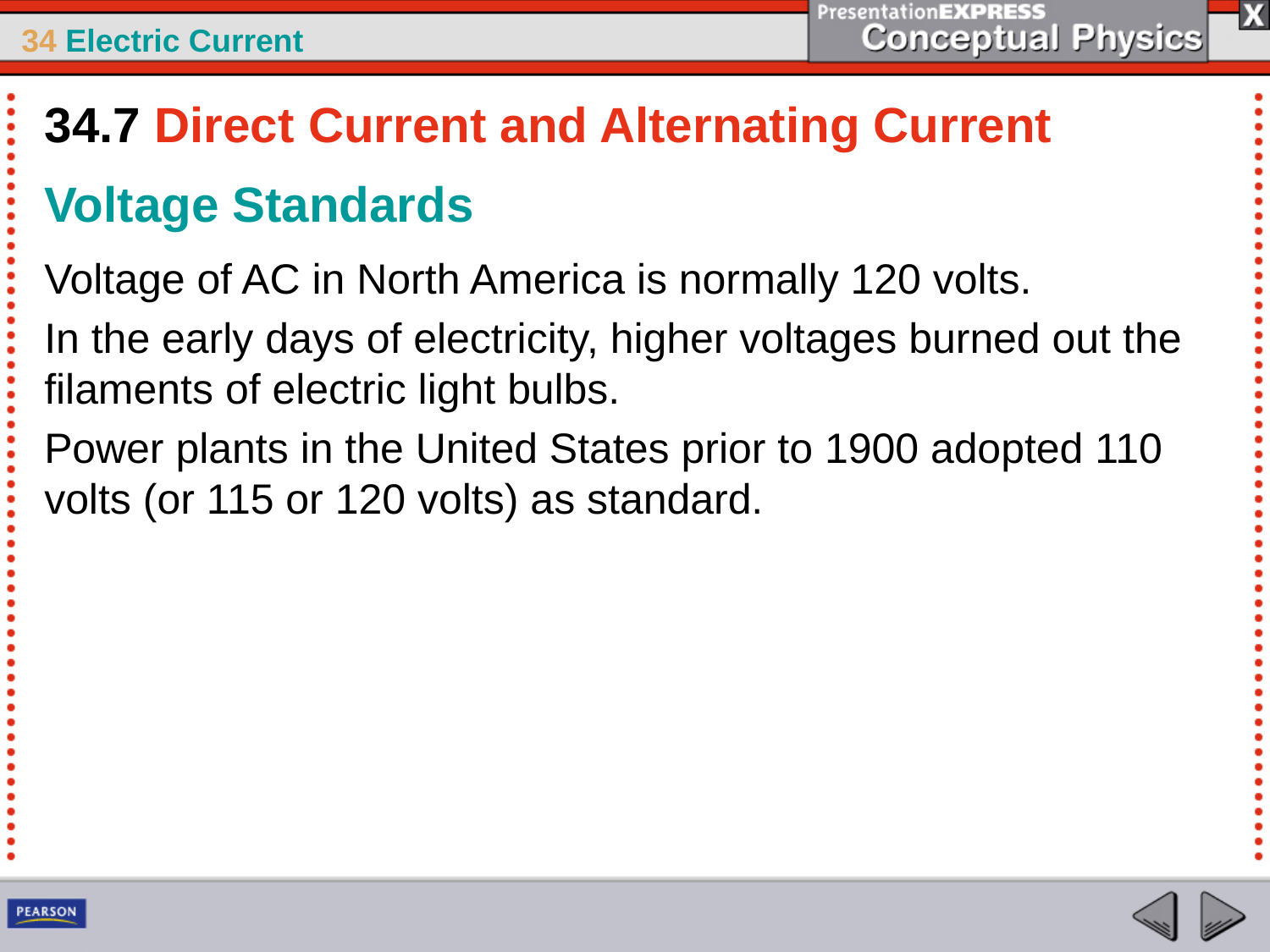

34.7 Direct Current and Alternating Current
Voltage Standards
Voltage of AC in North America is normally 120 volts.
In the early days of electricity, higher voltages burned out the filaments of electric light bulbs.
Power plants in the United States prior to 1900 adopted 110 volts (or 115 or 120 volts) as standard.